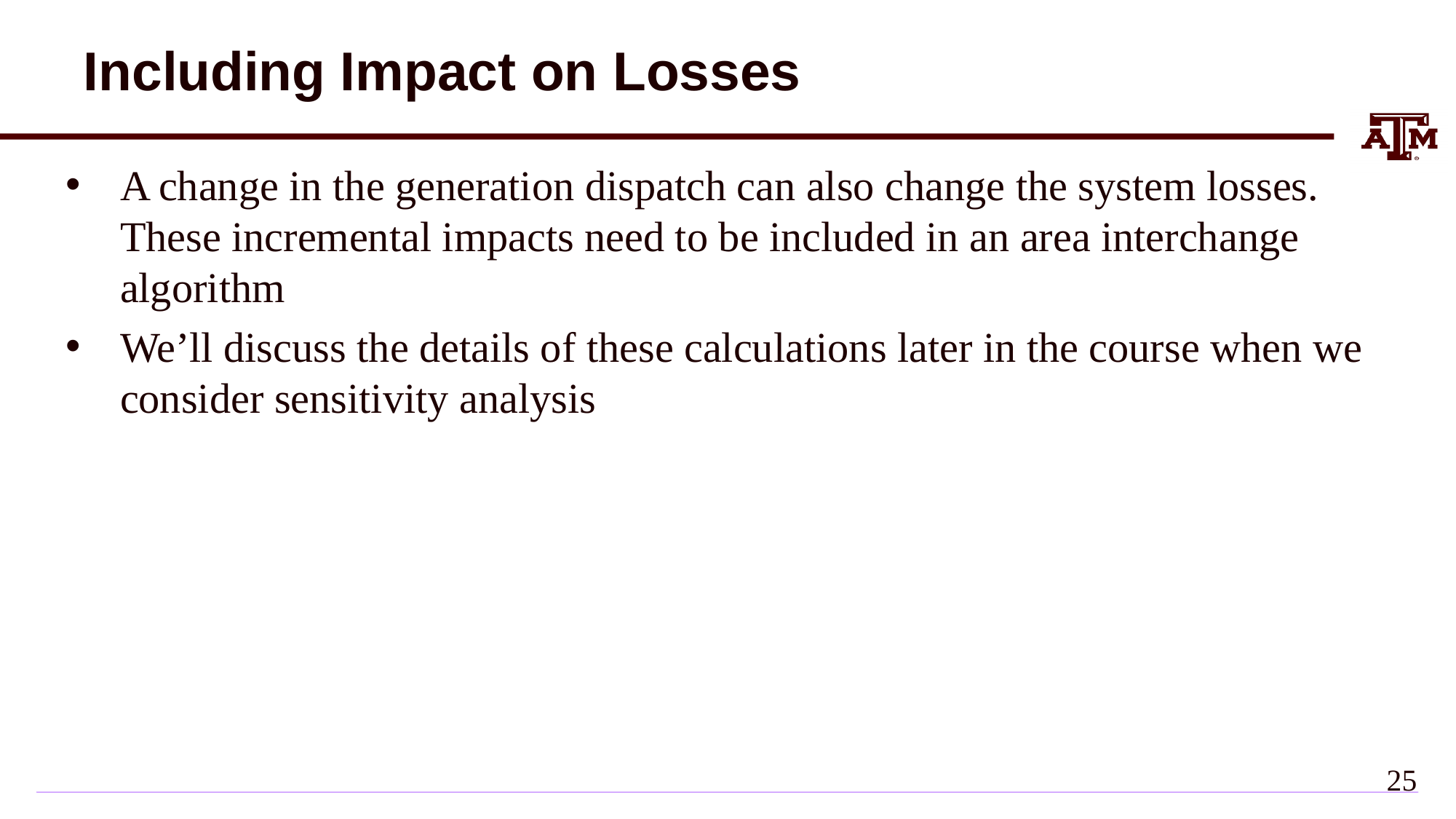

# Including Impact on Losses
A change in the generation dispatch can also change the system losses.  These incremental impacts need to be included in an area interchange algorithm
We’ll discuss the details of these calculations later in the course when we consider sensitivity analysis

25